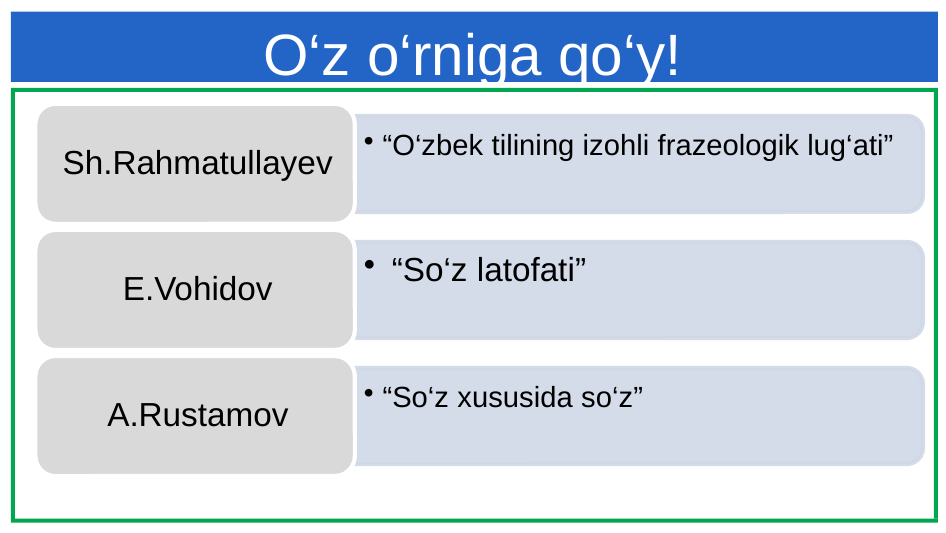

# O‘z o‘rniga qo‘y!
“O‘zbek tilining izohli frazeologik lug‘ati”

Sh.Rahmatullayev
“So‘z latofati”

E.Vohidov
“So‘z xususida so‘z”

A.Rustamov